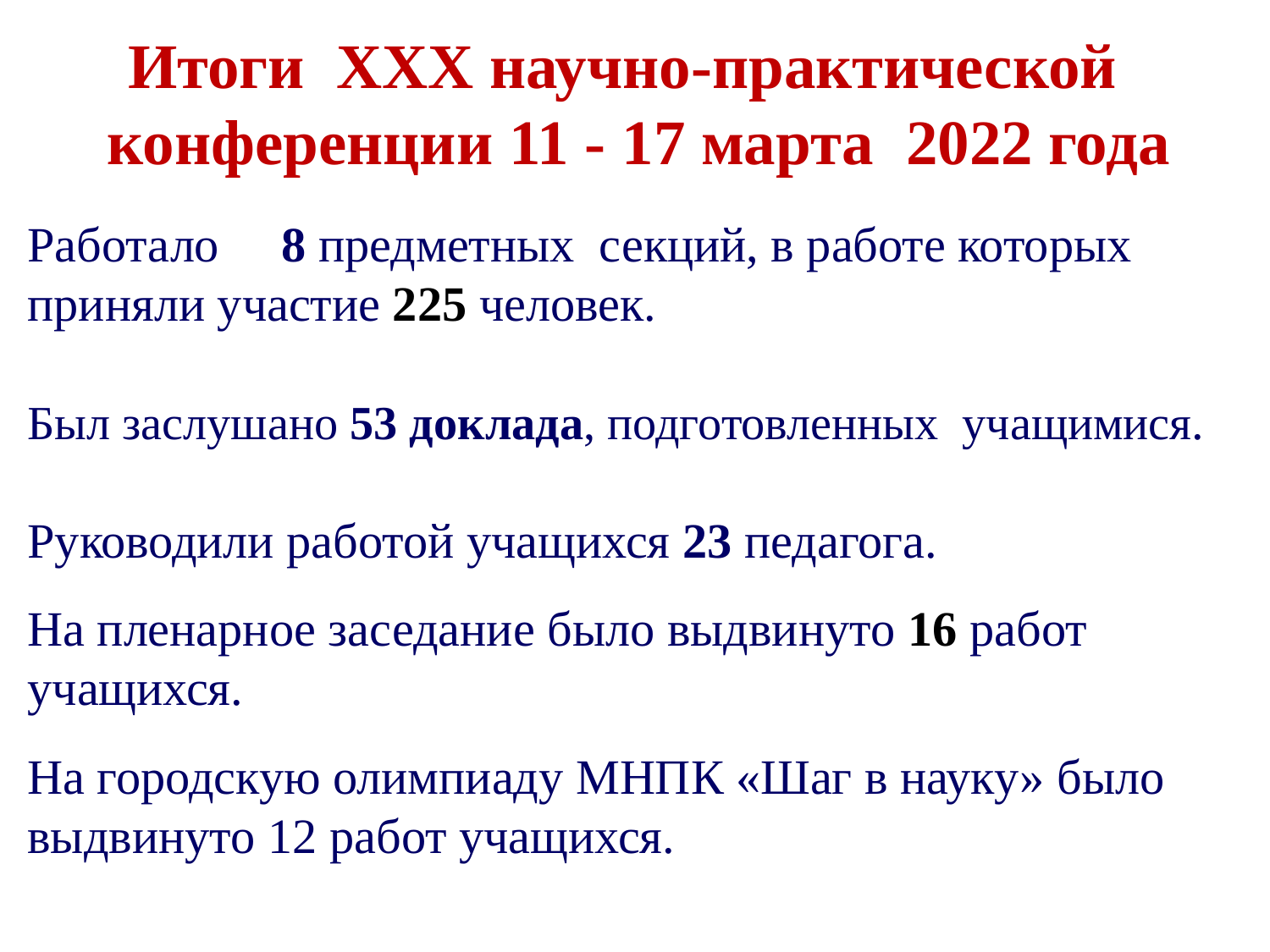

Итоги  XXX научно-практической   конференции 11 - 17 марта  2022 года
Работало 	8 предметных  секций, в работе которых приняли участие 225 человек.

Был заслушано 53 доклада, подготовленных  учащимися.

Руководили работой учащихся 23 педагога.

На пленарное заседание было выдвинуто 16 работ учащихся.

На городскую олимпиаду МНПК «Шаг в науку» было выдвинуто 12 работ учащихся.